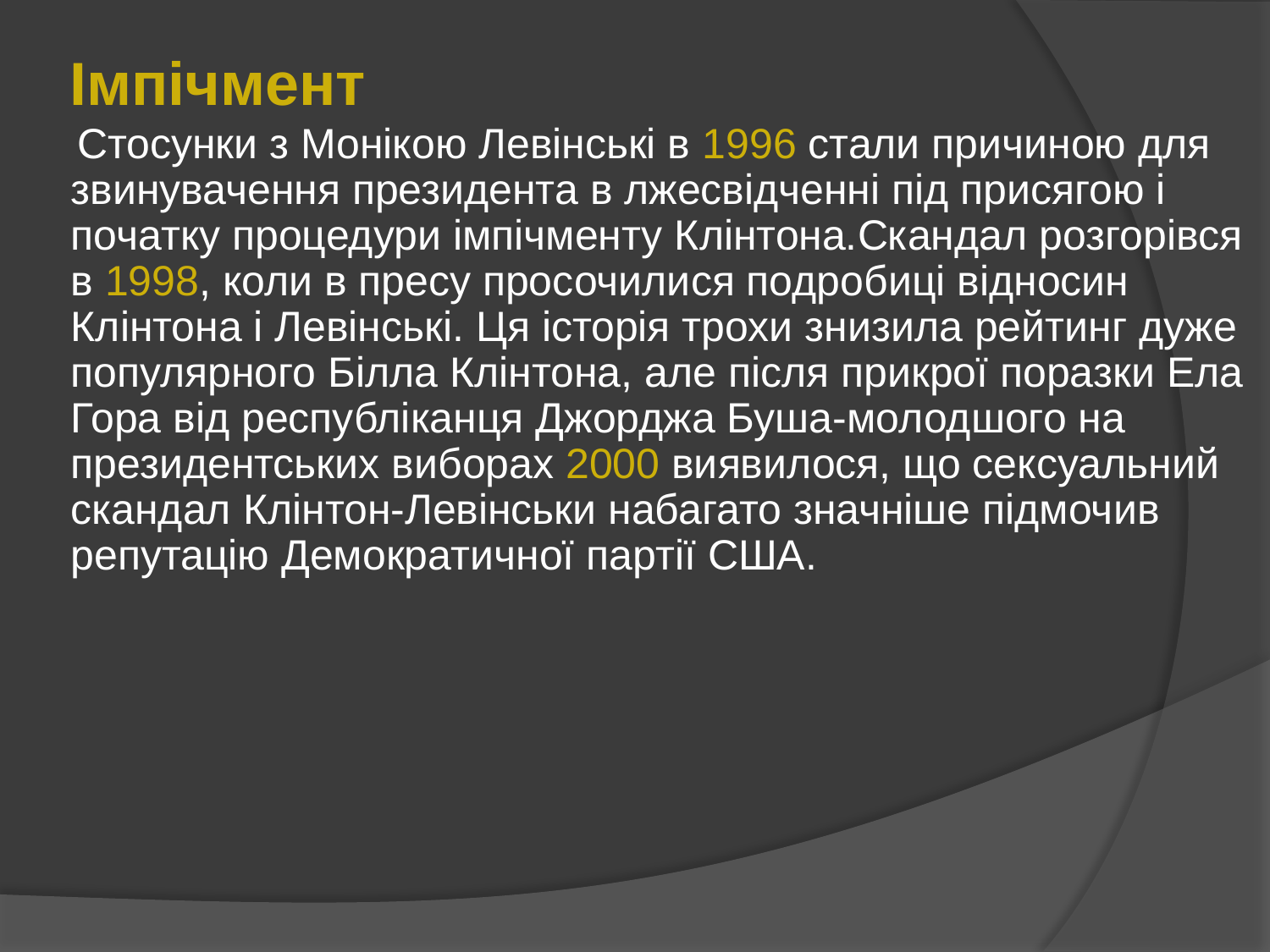

# Імпічмент
     Стосунки з Монікою Левінські в 1996 стали причиною для звинувачення президента в лжесвідченні під присягою і початку процедури імпічменту Клінтона.Скандал розгорівся в 1998, коли в пресу просочилися подробиці відносин Клінтона і Левінські. Ця історія трохи знизила рейтинг дуже популярного Білла Клінтона, але після прикрої поразки Ела Гора від республіканця Джорджа Буша-молодшого на президентських виборах 2000 виявилося, що сексуальний скандал Клінтон-Левінськи набагато значніше підмочив репутацію Демократичної партії США.